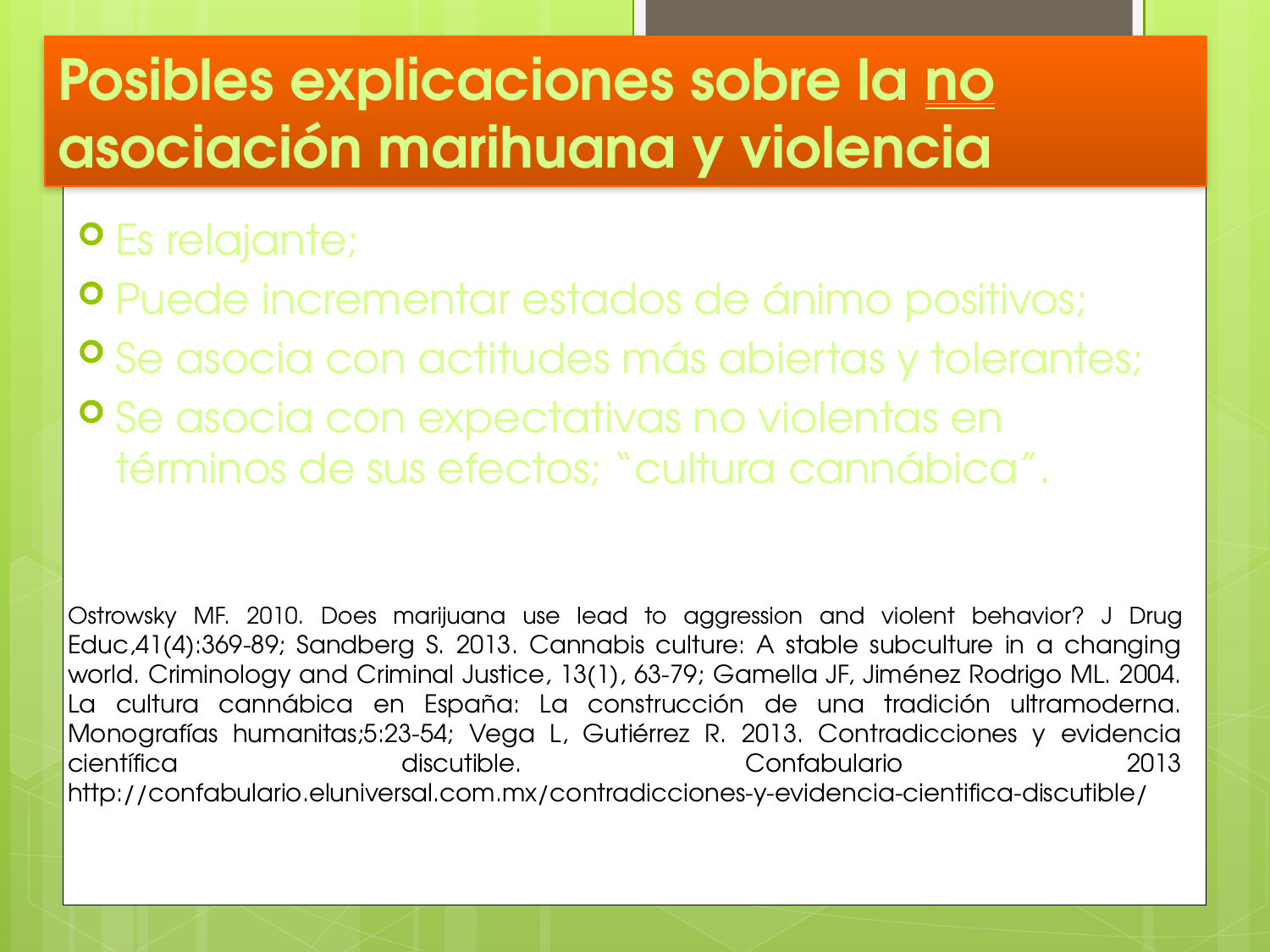

# Posibles explicaciones sobre la no asociación marihuana y violencia
Es relajante;
Puede incrementar estados de ánimo positivos;
Se asocia con actitudes más abiertas y tolerantes;
Se asocia con expectativas no violentas en términos de sus efectos; “cultura cannábica”.

Ostrowsky MF. 2010. Does marijuana use lead to aggression and violent behavior? J Drug Educ,41(4):369-89; Sandberg S. 2013. Cannabis culture: A stable subculture in a changing world. Criminology and Criminal Justice, 13(1), 63-79; Gamella JF, Jiménez Rodrigo ML. 2004. La cultura cannábica en España: La construcción de una tradición ultramoderna. Monografías humanitas;5:23-54; Vega L, Gutiérrez R. 2013. Contradicciones y evidencia científica discutible. Confabulario 2013 http://confabulario.eluniversal.com.mx/contradicciones-y-evidencia-cientifica-discutible/